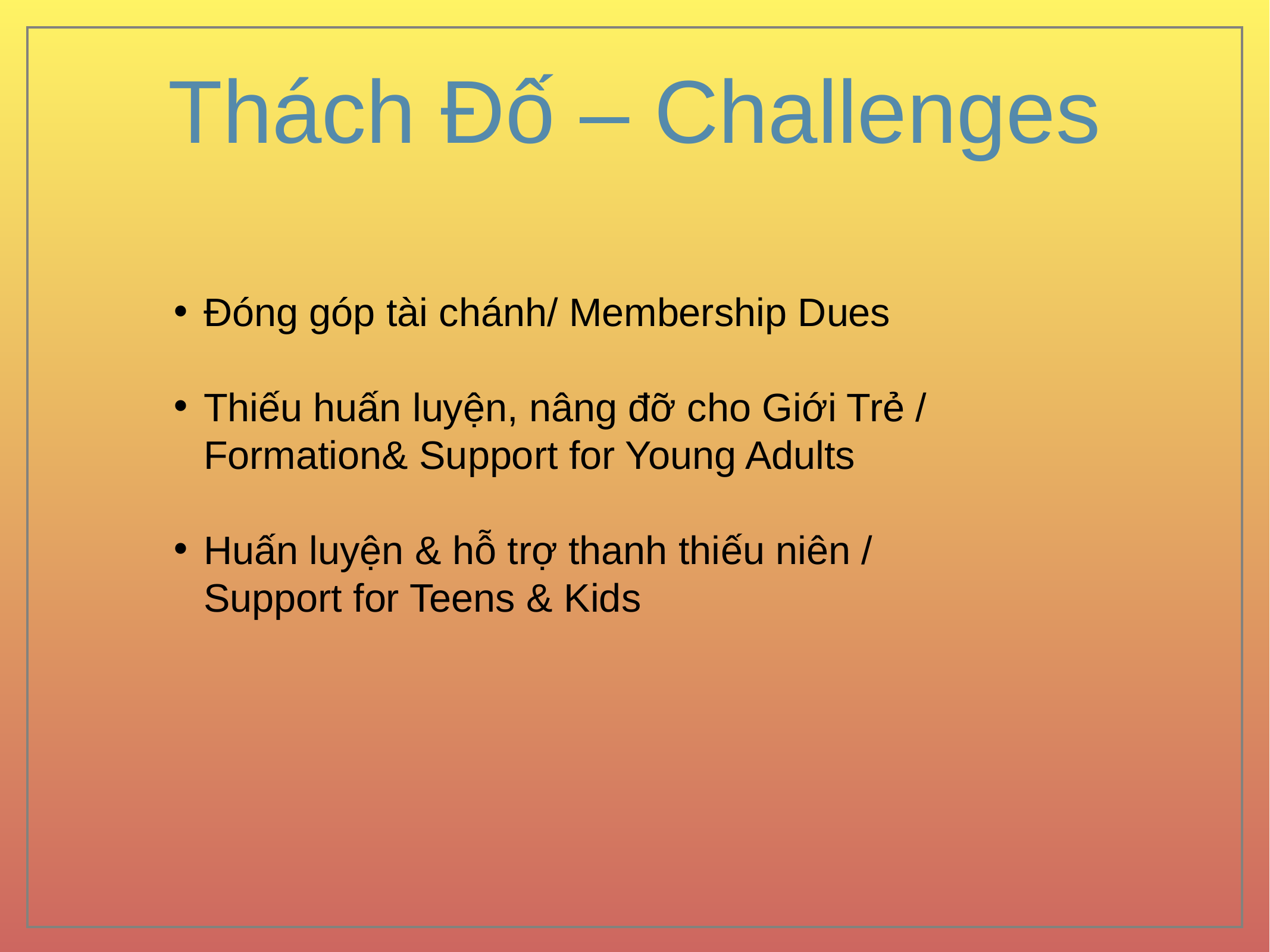

# Thách Đố – Challenges
Đóng góp tài chánh/ Membership Dues
Thiếu huấn luyện, nâng đỡ cho Giới Trẻ / Formation& Support for Young Adults
Huấn luyện & hỗ trợ thanh thiếu niên /
Support for Teens & Kids